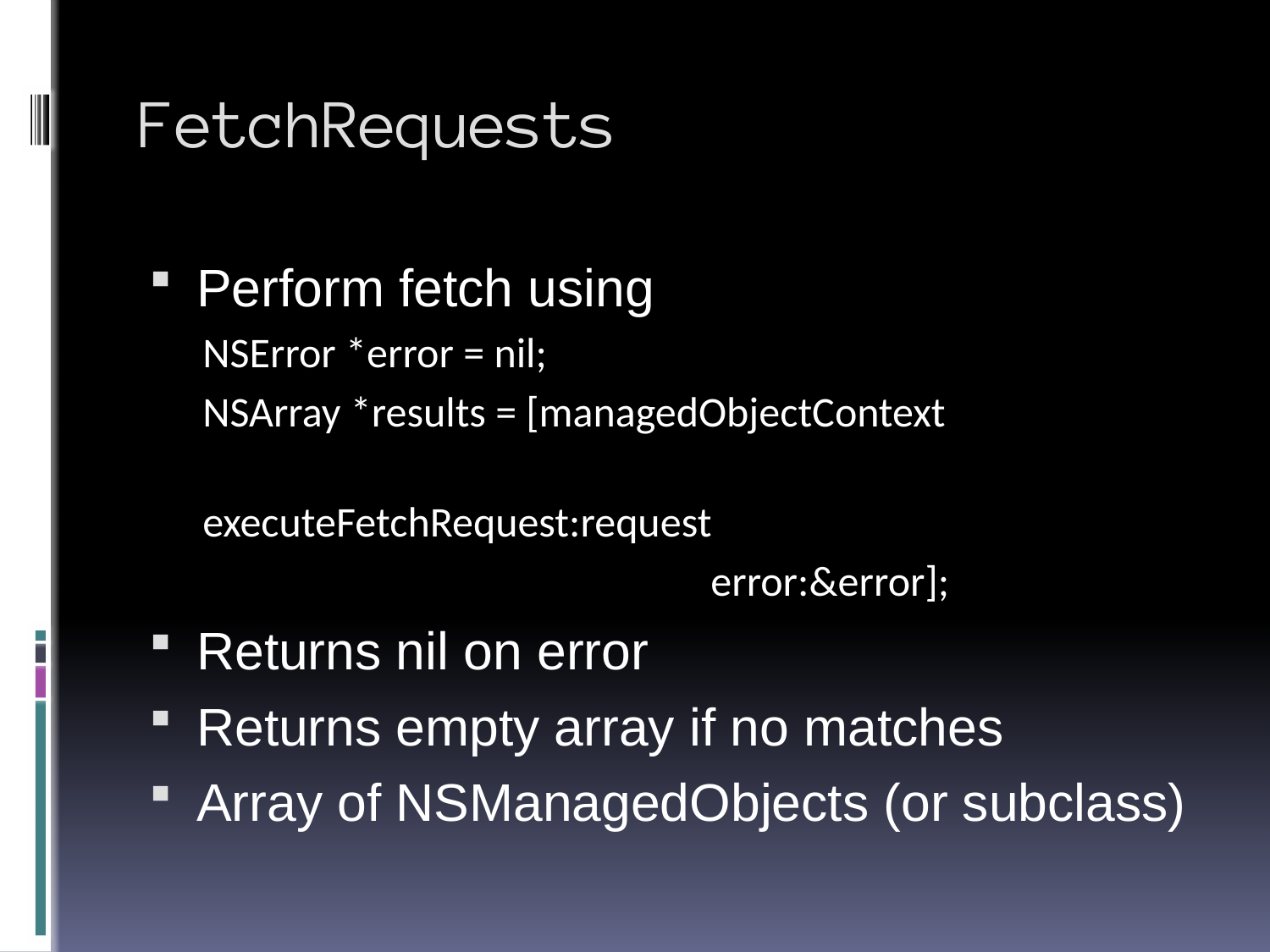

# FetchRequests
Perform fetch using
NSError *error = nil;
NSArray *results = [managedObjectContext
				executeFetchRequest:request
				error:&error];
Returns nil on error
Returns empty array if no matches
Array of NSManagedObjects (or subclass)